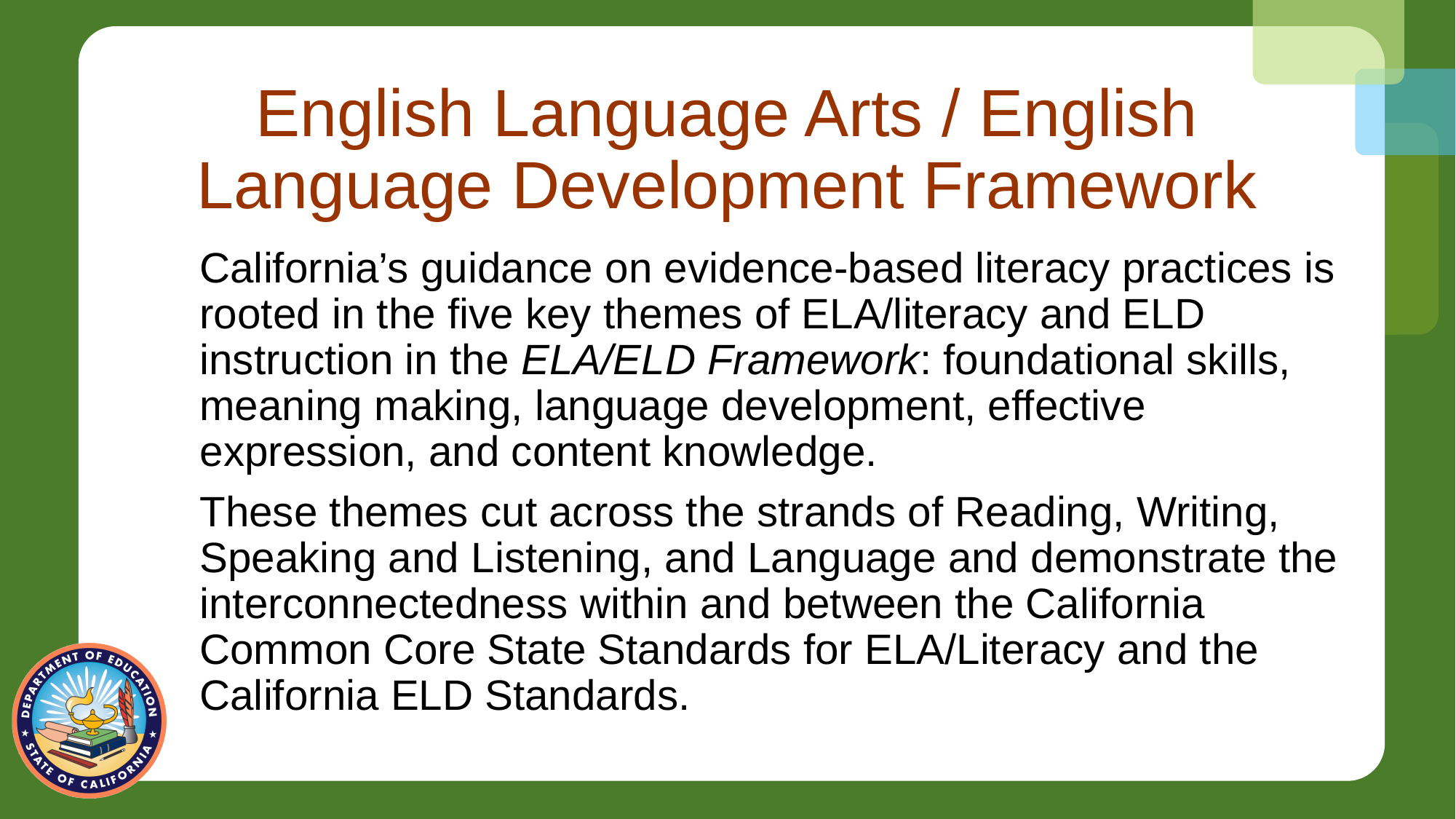

# English Language Arts / English Language Development Framework
California’s guidance on evidence-based literacy practices is rooted in the five key themes of ELA/literacy and ELD instruction in the ELA/ELD Framework: foundational skills, meaning making, language development, effective expression, and content knowledge.
These themes cut across the strands of Reading, Writing, Speaking and Listening, and Language and demonstrate the interconnectedness within and between the California Common Core State Standards for ELA/Literacy and the California ELD Standards.